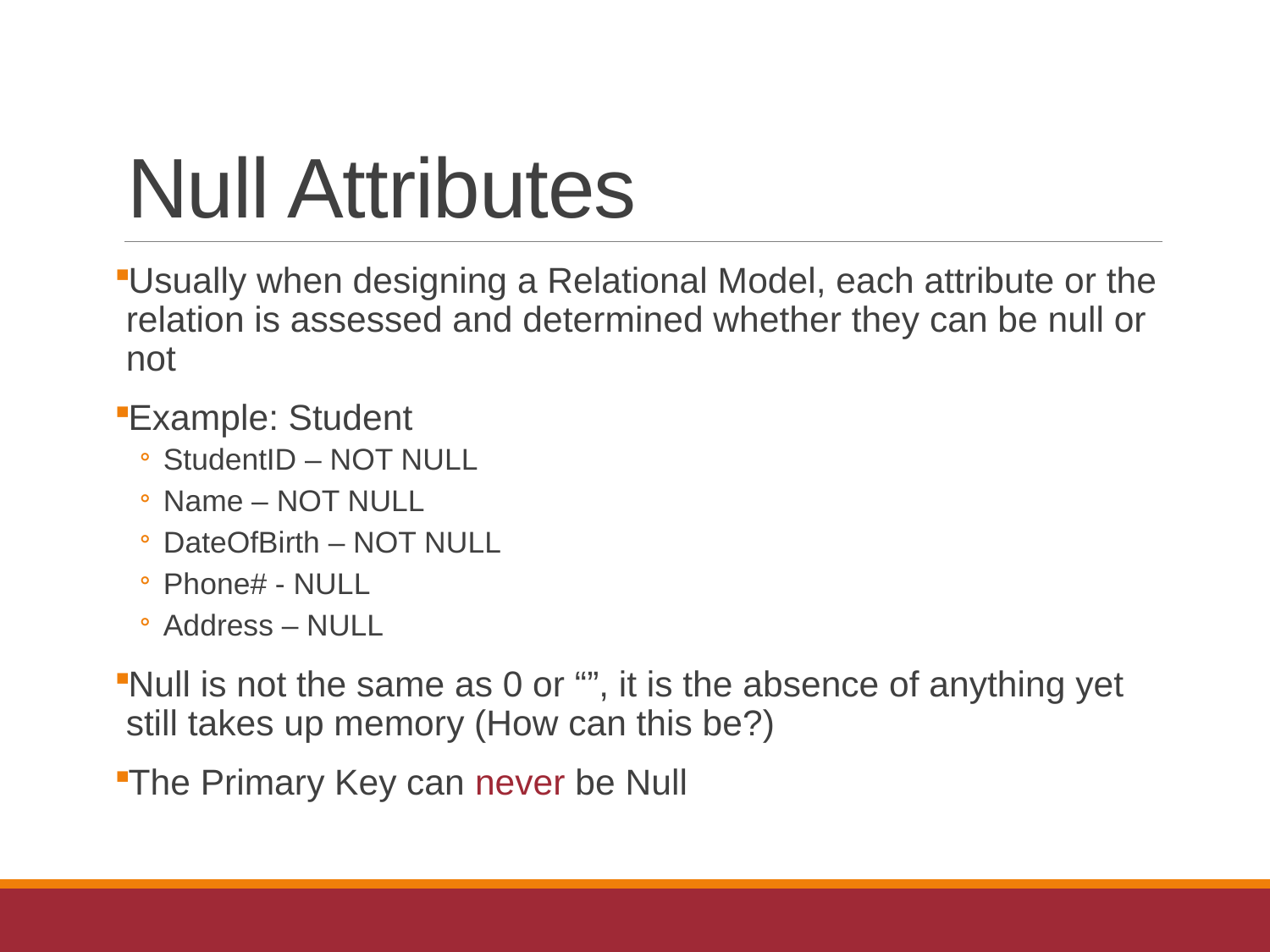

# Null Attributes
Usually when designing a Relational Model, each attribute or the relation is assessed and determined whether they can be null or not
Example: Student
StudentID – NOT NULL
Name – NOT NULL
DateOfBirth – NOT NULL
Phone# - NULL
Address – NULL
Null is not the same as 0 or “”, it is the absence of anything yet still takes up memory (How can this be?)
The Primary Key can never be Null